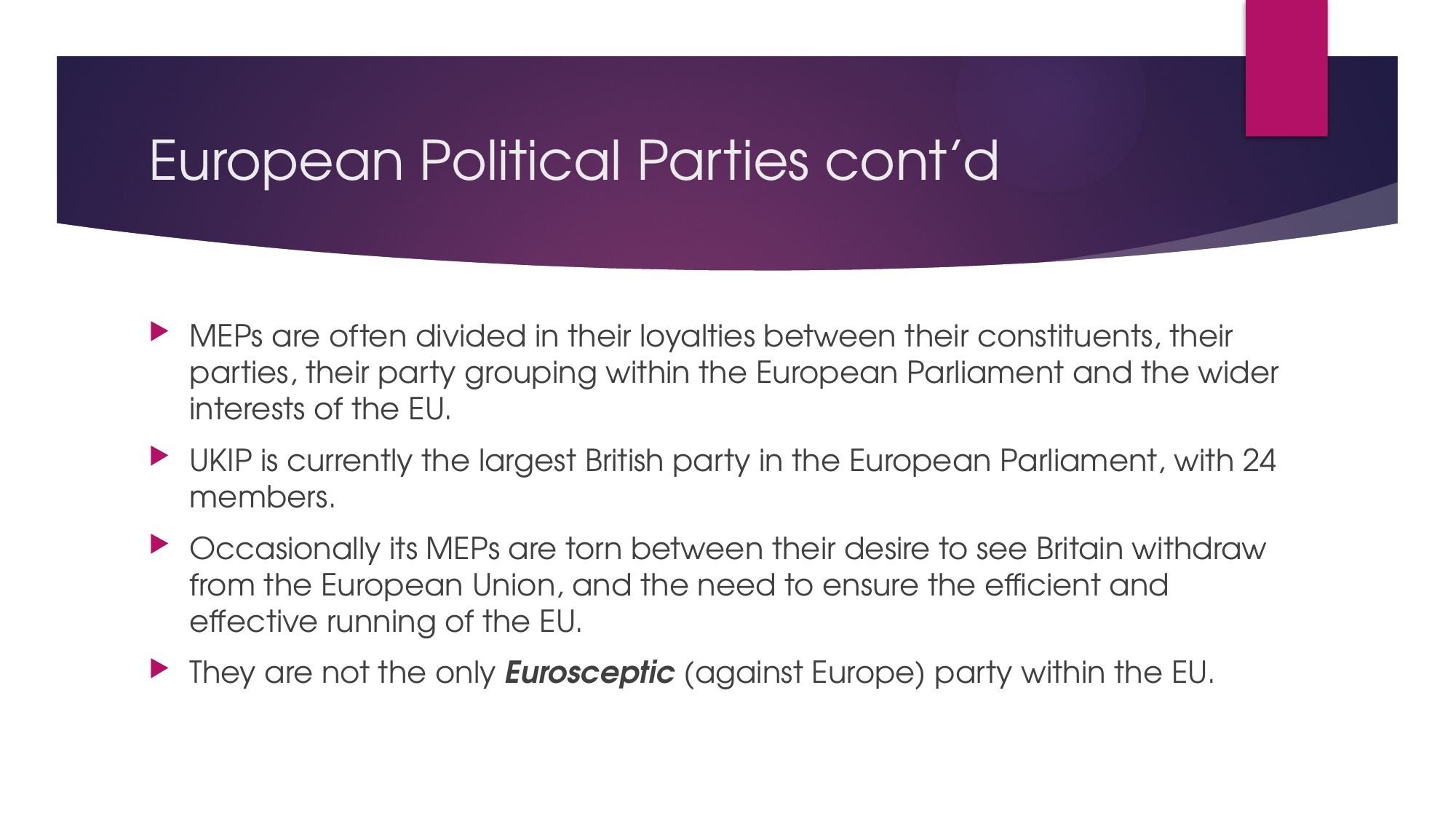

# European Political Parties cont’d
MEPs are often divided in their loyalties between their constituents, their parties, their party grouping within the European Parliament and the wider interests of the EU.
UKIP is currently the largest British party in the European Parliament, with 24 members.
Occasionally its MEPs are torn between their desire to see Britain withdraw from the European Union, and the need to ensure the efficient and effective running of the EU.
They are not the only Eurosceptic (against Europe) party within the EU.